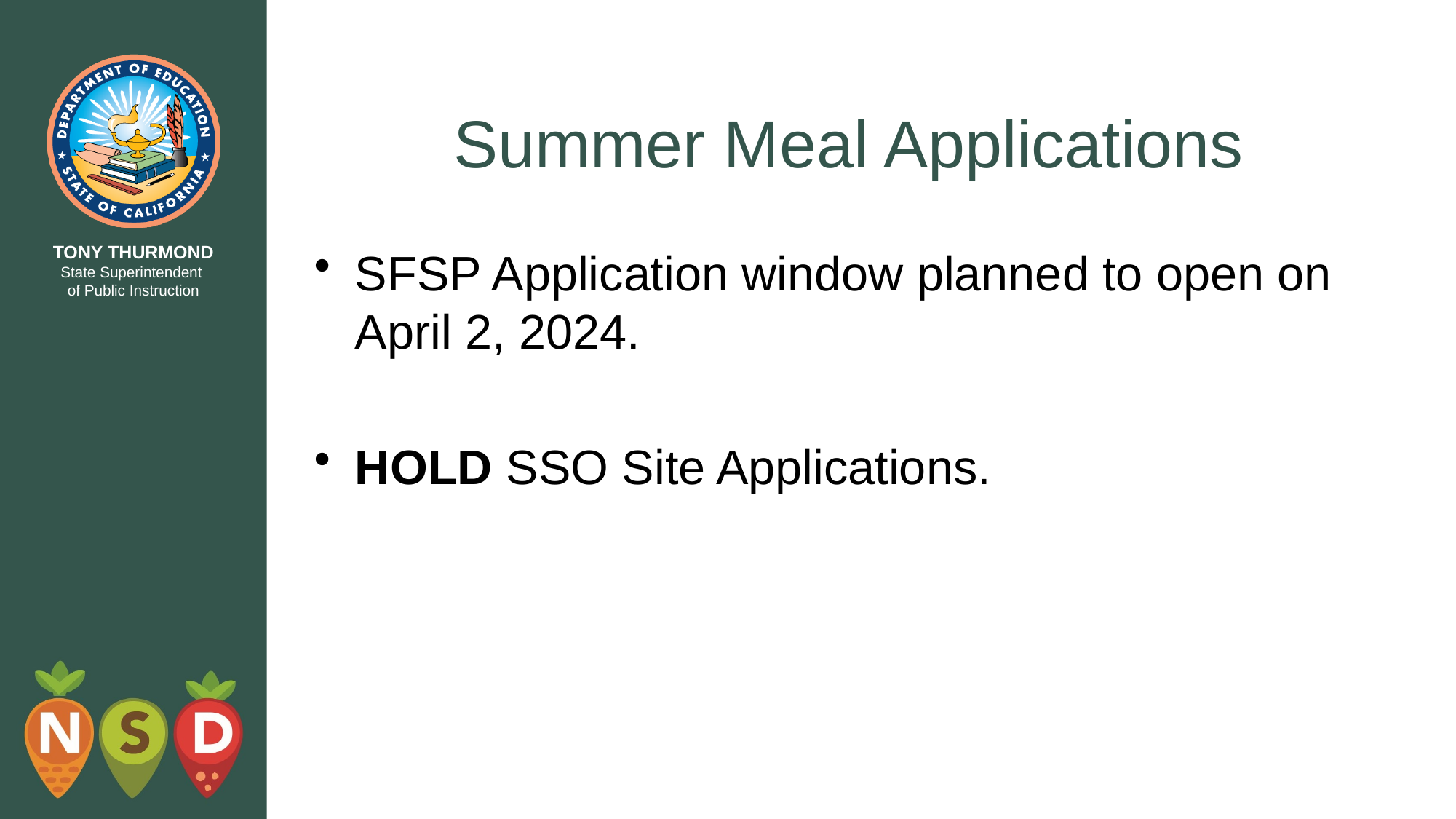

# Summer Meal Applications
SFSP Application window planned to open on April 2, 2024.

HOLD SSO Site Applications.